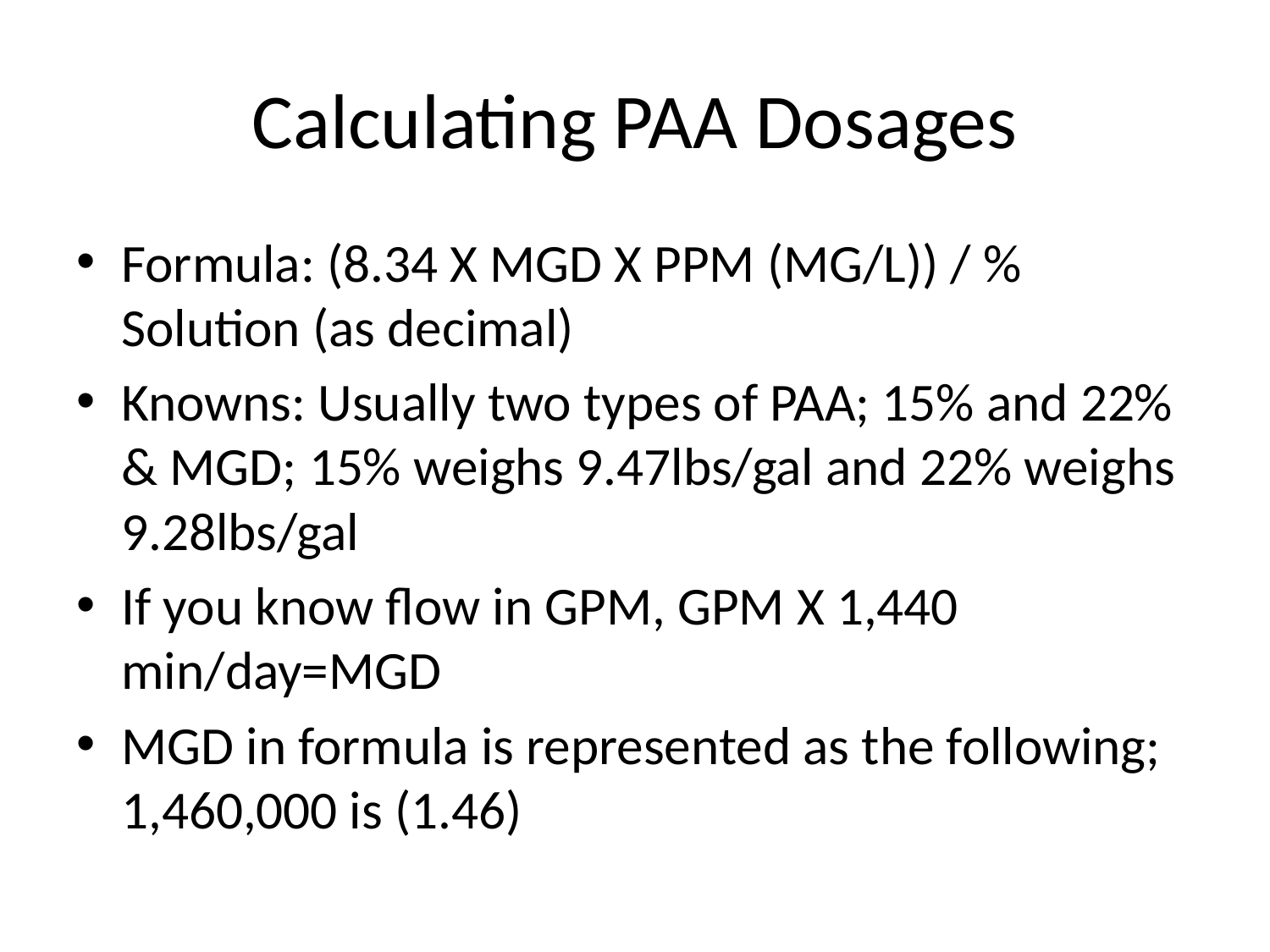

# Calculating PAA Dosages
Formula: (8.34 X MGD X PPM (MG/L)) / % Solution (as decimal)
Knowns: Usually two types of PAA; 15% and 22% & MGD; 15% weighs 9.47lbs/gal and 22% weighs 9.28lbs/gal
If you know flow in GPM, GPM X 1,440 min/day=MGD
MGD in formula is represented as the following; 1,460,000 is (1.46)